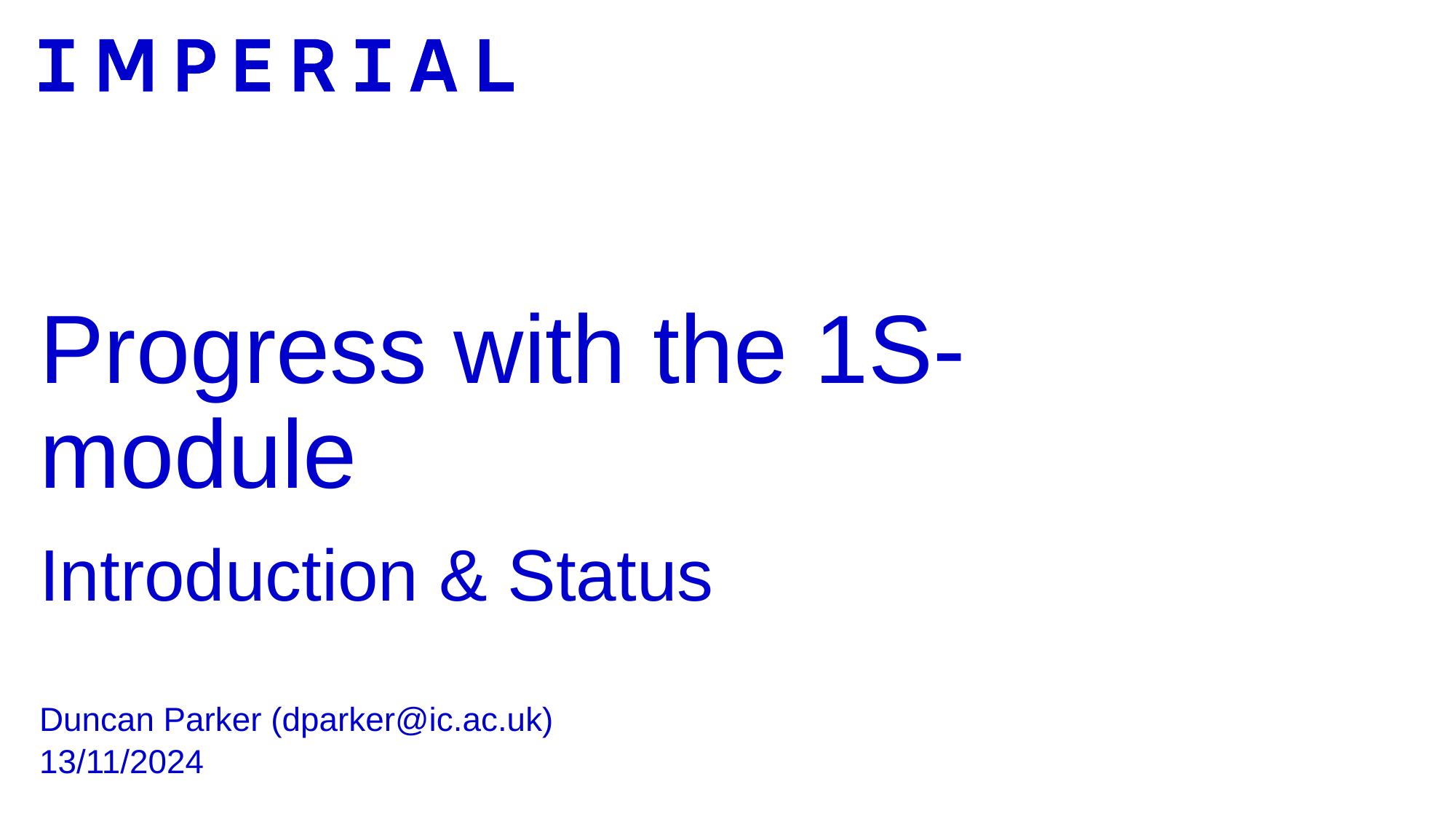

# Progress with the 1S-module
Introduction & Status
Duncan Parker (dparker@ic.ac.uk)
13/11/2024